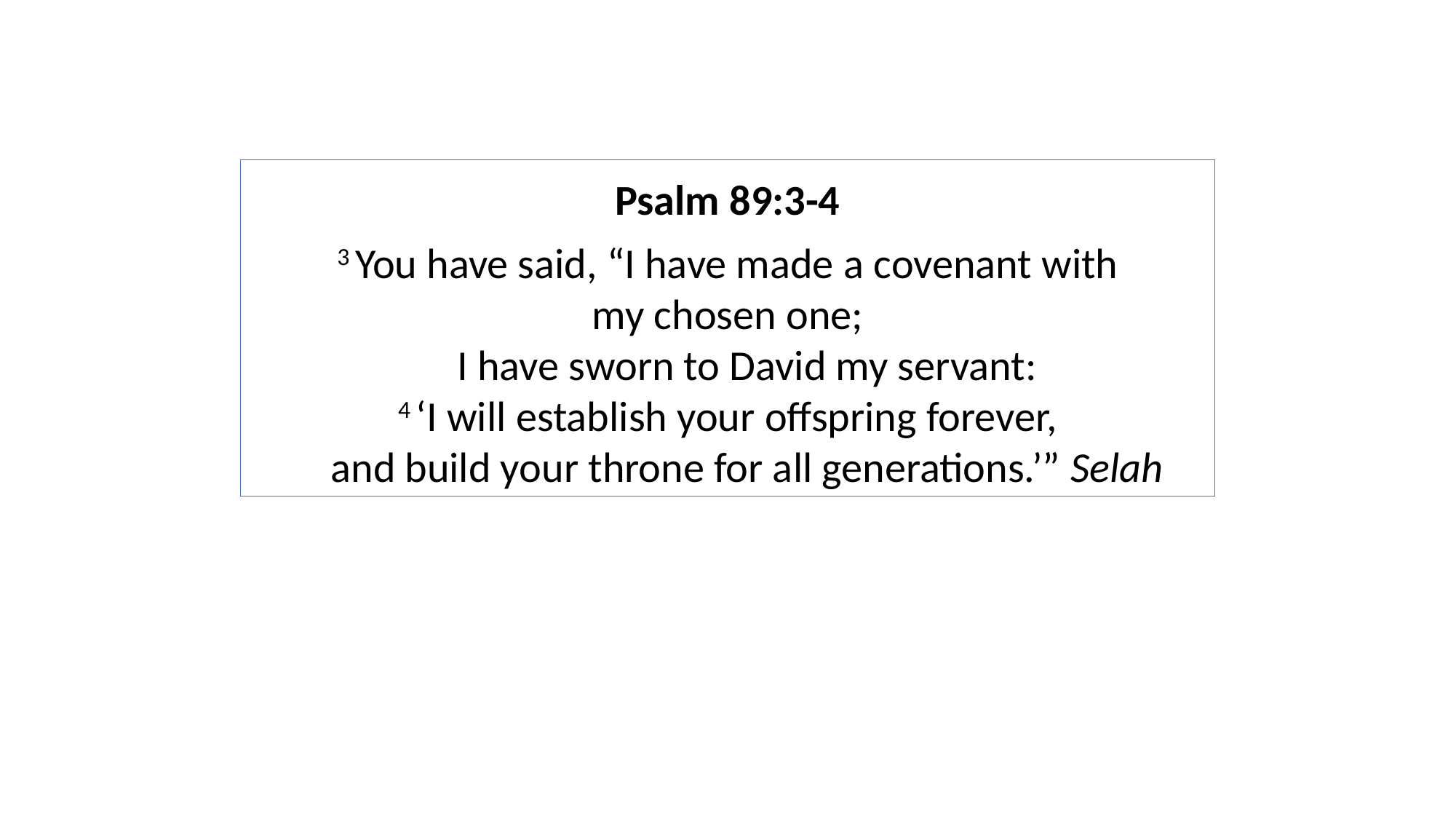

Psalm 89:3-4
3 You have said, “I have made a covenant with my chosen one;
    I have sworn to David my servant:
4 ‘I will establish your offspring forever,
    and build your throne for all generations.’” Selah